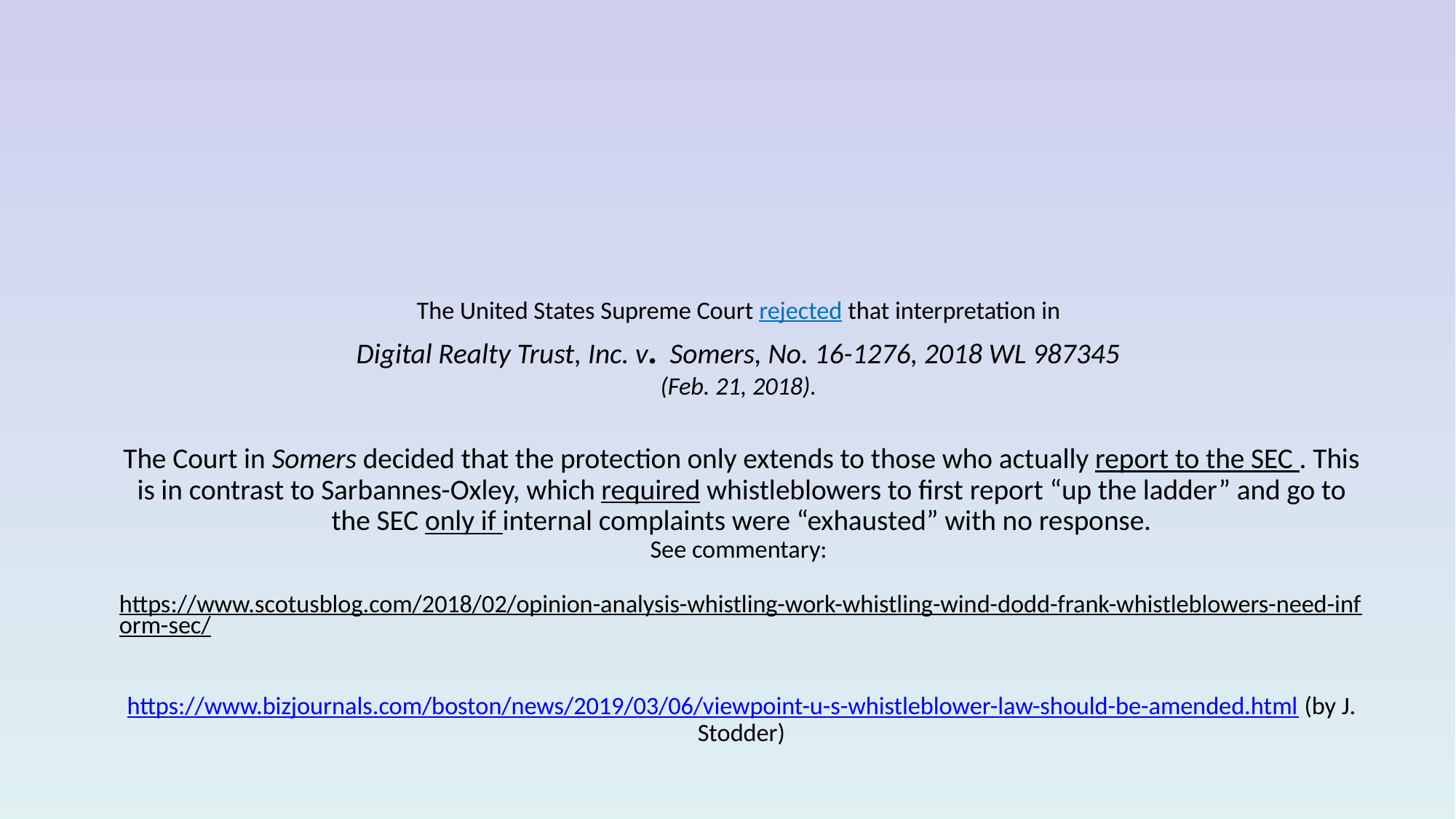

# The United States Supreme Court rejected that interpretation in Digital Realty Trust, Inc. v. Somers, No. 16-1276, 2018 WL 987345 (Feb. 21, 2018). The Court in Somers decided that the protection only extends to those who actually report to the SEC . This is in contrast to Sarbannes-Oxley, which required whistleblowers to first report “up the ladder” and go to the SEC only if internal complaints were “exhausted” with no response. See commentary: https://www.scotusblog.com/2018/02/opinion-analysis-whistling-work-whistling-wind-dodd-frank-whistleblowers-need-inform-sec/ https://www.bizjournals.com/boston/news/2019/03/06/viewpoint-u-s-whistleblower-law-should-be-amended.html (by J. Stodder)